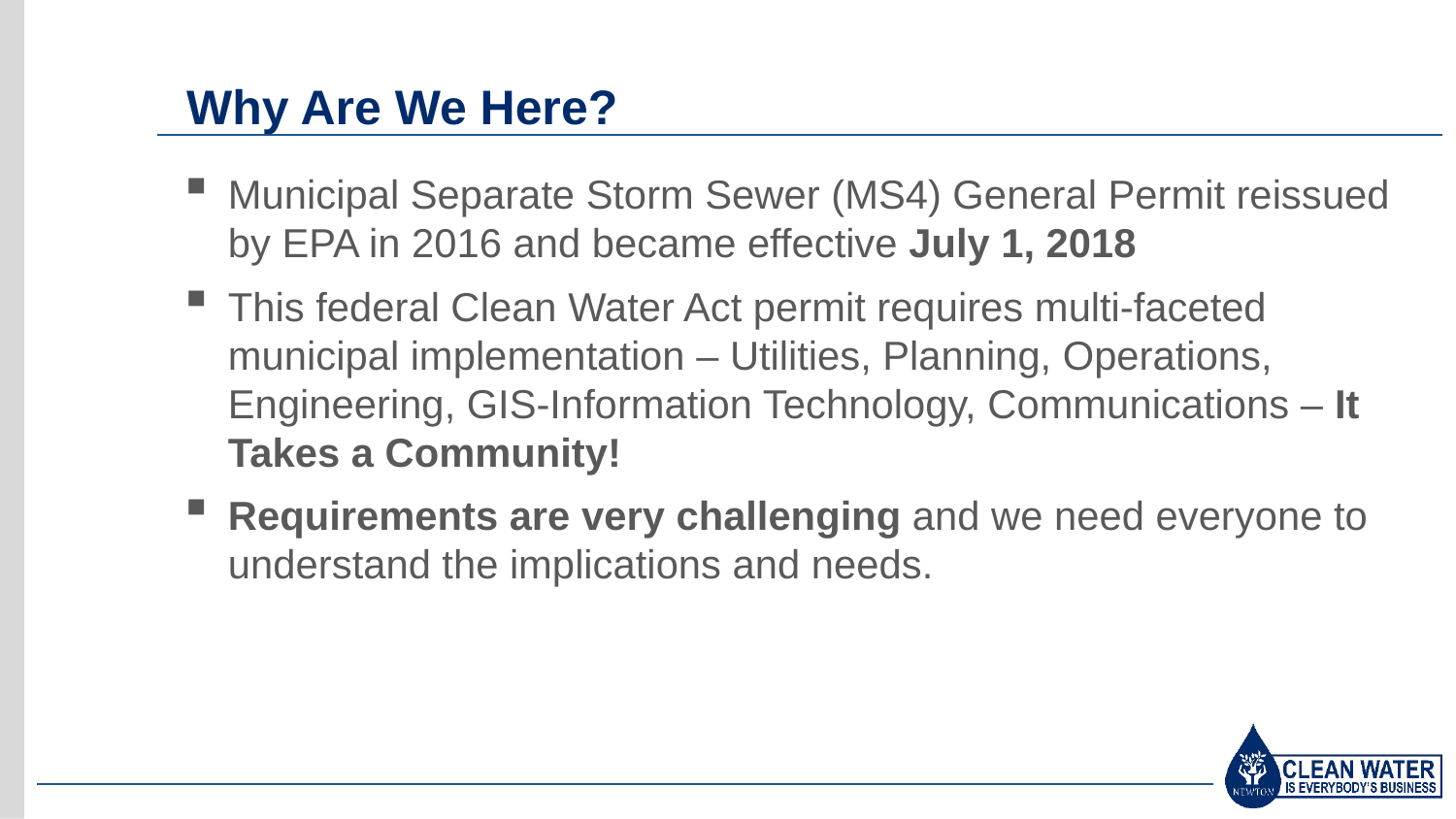

# Why Are We Here?
Municipal Separate Storm Sewer (MS4) General Permit reissued by EPA in 2016 and became effective July 1, 2018
This federal Clean Water Act permit requires multi-faceted municipal implementation – Utilities, Planning, Operations, Engineering, GIS-Information Technology, Communications – It Takes a Community!
Requirements are very challenging and we need everyone to understand the implications and needs.